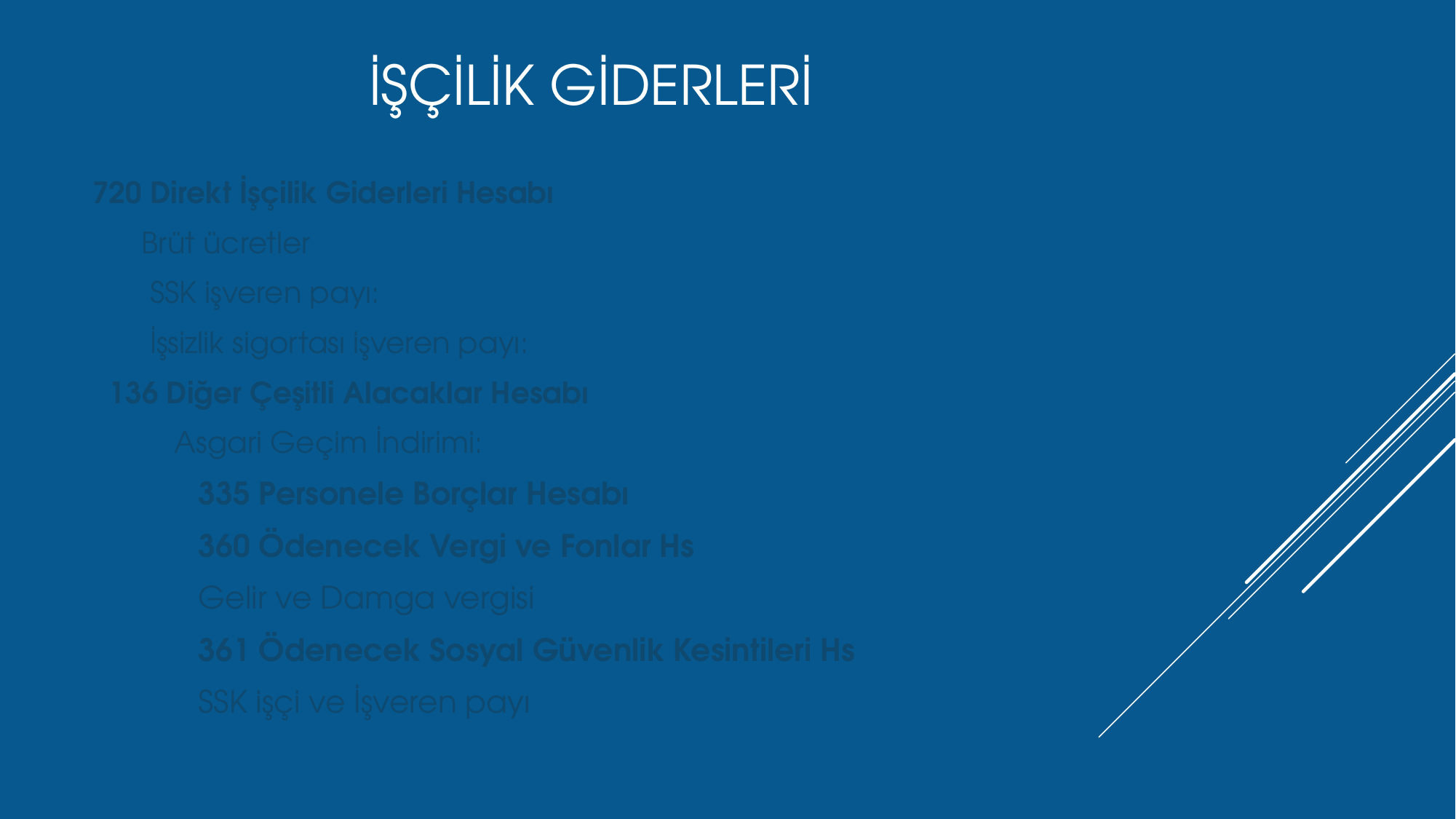

# İşçilik giderleri
720 Direkt İşçilik Giderleri Hesabı
      Brüt ücretler
       SSK işveren payı:
       İşsizlik sigortası işveren payı:
  136 Diğer Çeşitli Alacaklar Hesabı
          Asgari Geçim İndirimi:
					335 Personele Borçlar Hesabı
					360 Ödenecek Vergi ve Fonlar Hs
						Gelir ve Damga vergisi
					361 Ödenecek Sosyal Güvenlik Kesintileri Hs
						SSK işçi ve İşveren payı